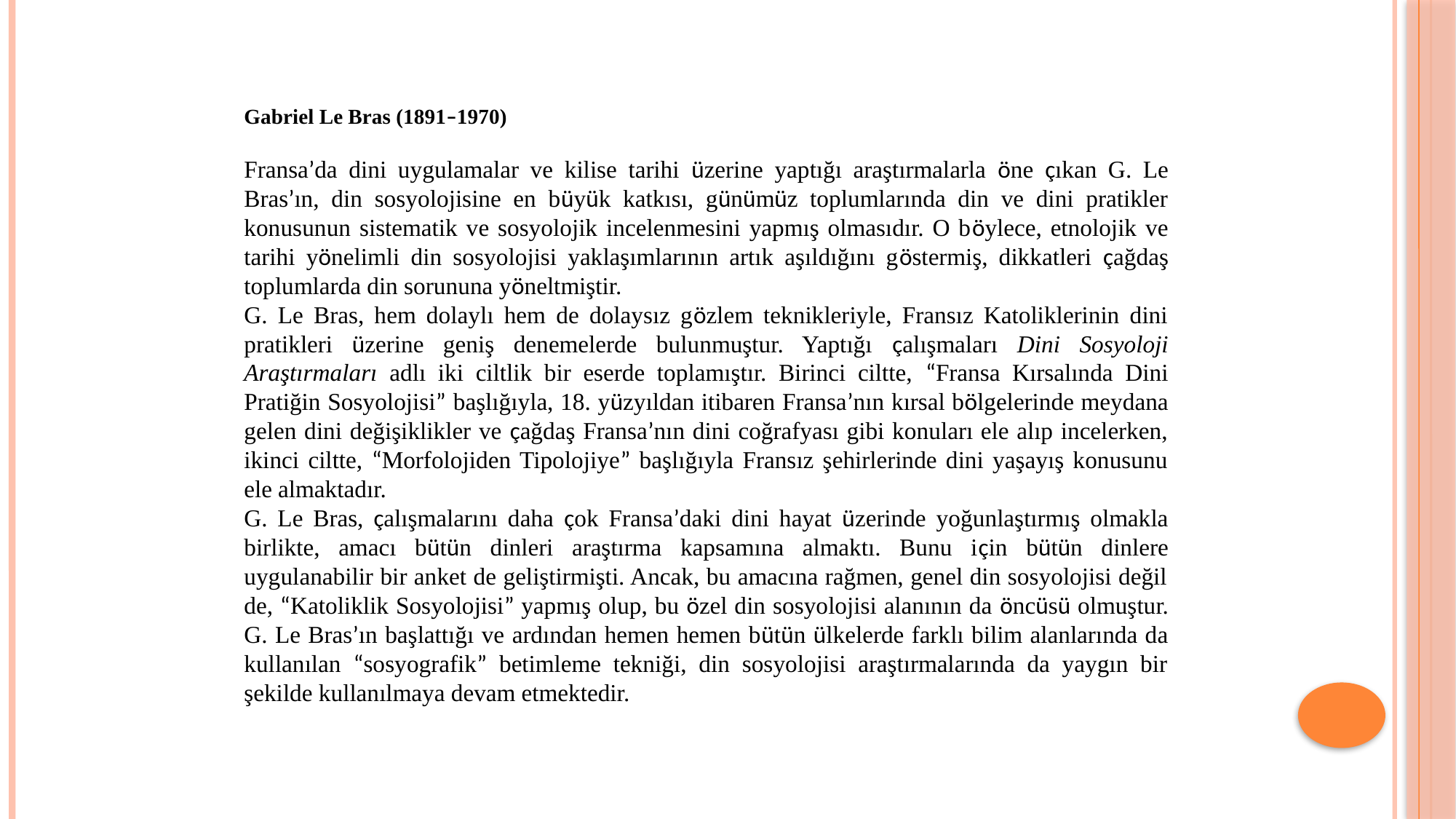

Gabriel Le Bras (1891–1970)

Fransa’da dini uygulamalar ve kilise tarihi üzerine yaptığı araştırmalarla öne çıkan G. Le Bras’ın, din sosyolojisine en büyük katkısı, günümüz toplumlarında din ve dini pratikler konusunun sistematik ve sosyolojik incelenmesini yapmış olmasıdır. O böylece, etnolojik ve tarihi yönelimli din sosyolojisi yaklaşımlarının artık aşıldığını göstermiş, dikkatleri çağdaş toplumlarda din sorununa yöneltmiştir.
G. Le Bras, hem dolaylı hem de dolaysız gözlem teknikleriyle, Fransız Katoliklerinin dini pratikleri üzerine geniş denemelerde bulunmuştur. Yaptığı çalışmaları Dini Sosyoloji Araştırmaları adlı iki ciltlik bir eserde toplamıştır. Birinci ciltte, “Fransa Kırsalında Dini Pratiğin Sosyolojisi” başlığıyla, 18. yüzyıldan itibaren Fransa’nın kırsal bölgelerinde meydana gelen dini değişiklikler ve çağdaş Fransa’nın dini coğrafyası gibi konuları ele alıp incelerken, ikinci ciltte, “Morfolojiden Tipolojiye” başlığıyla Fransız şehirlerinde dini yaşayış konusunu ele almaktadır.
G. Le Bras, çalışmalarını daha çok Fransa’daki dini hayat üzerinde yoğunlaştırmış olmakla birlikte, amacı bütün dinleri araştırma kapsamına almaktı. Bunu için bütün dinlere uygulanabilir bir anket de geliştirmişti. Ancak, bu amacına rağmen, genel din sosyolojisi değil de, “Katoliklik Sosyolojisi” yapmış olup, bu özel din sosyolojisi alanının da öncüsü olmuştur. G. Le Bras’ın başlattığı ve ardından hemen hemen bütün ülkelerde farklı bilim alanlarında da kullanılan “sosyografik” betimleme tekniği, din sosyolojisi araştırmalarında da yaygın bir şekilde kullanılmaya devam etmektedir.